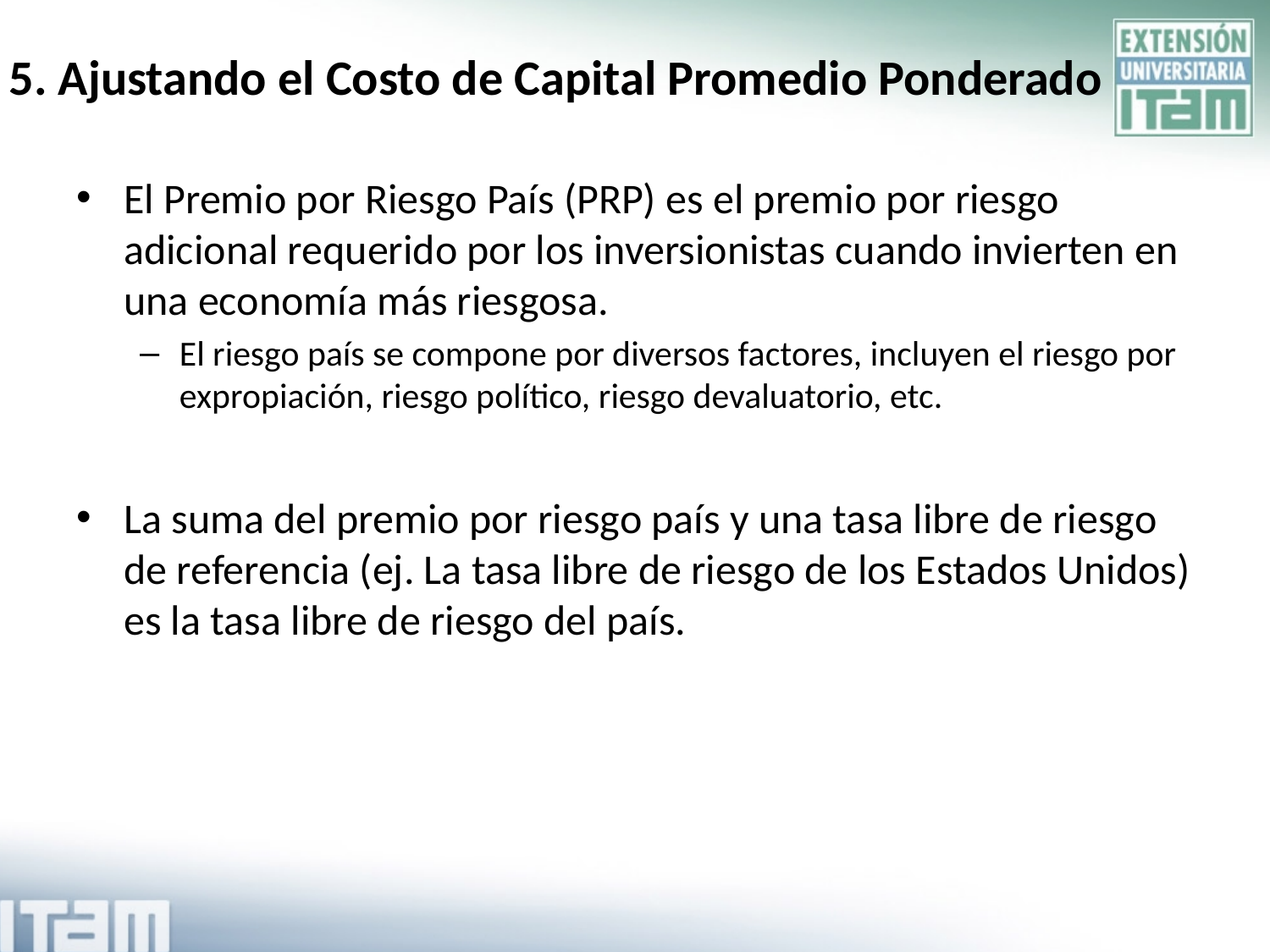

5. Ajustando el Costo de Capital Promedio Ponderado
El Premio por Riesgo País (PRP) es el premio por riesgo adicional requerido por los inversionistas cuando invierten en una economía más riesgosa.
El riesgo país se compone por diversos factores, incluyen el riesgo por expropiación, riesgo político, riesgo devaluatorio, etc.

La suma del premio por riesgo país y una tasa libre de riesgo de referencia (ej. La tasa libre de riesgo de los Estados Unidos) es la tasa libre de riesgo del país.